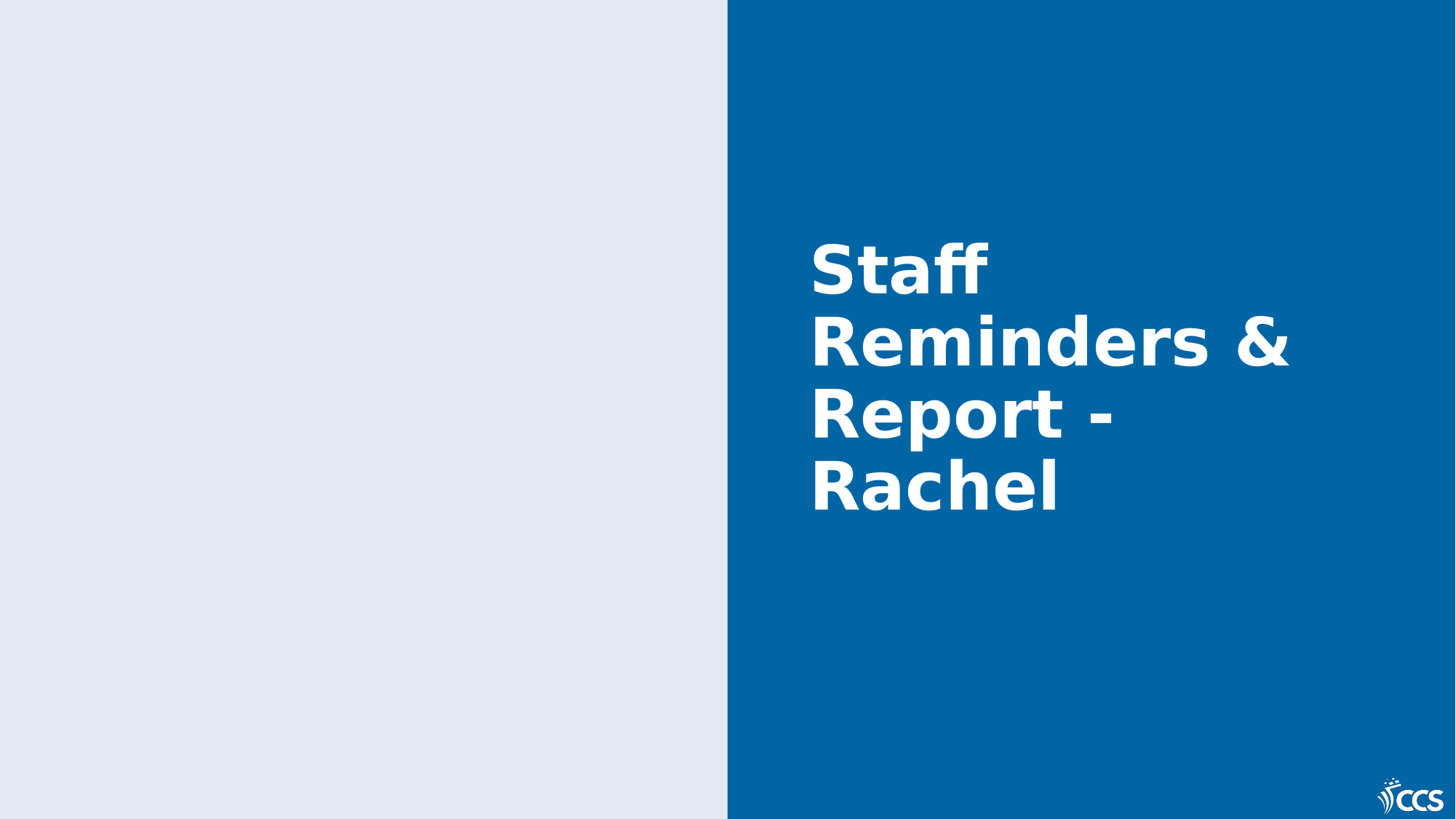

# Staff Reminders & Report - Rachel